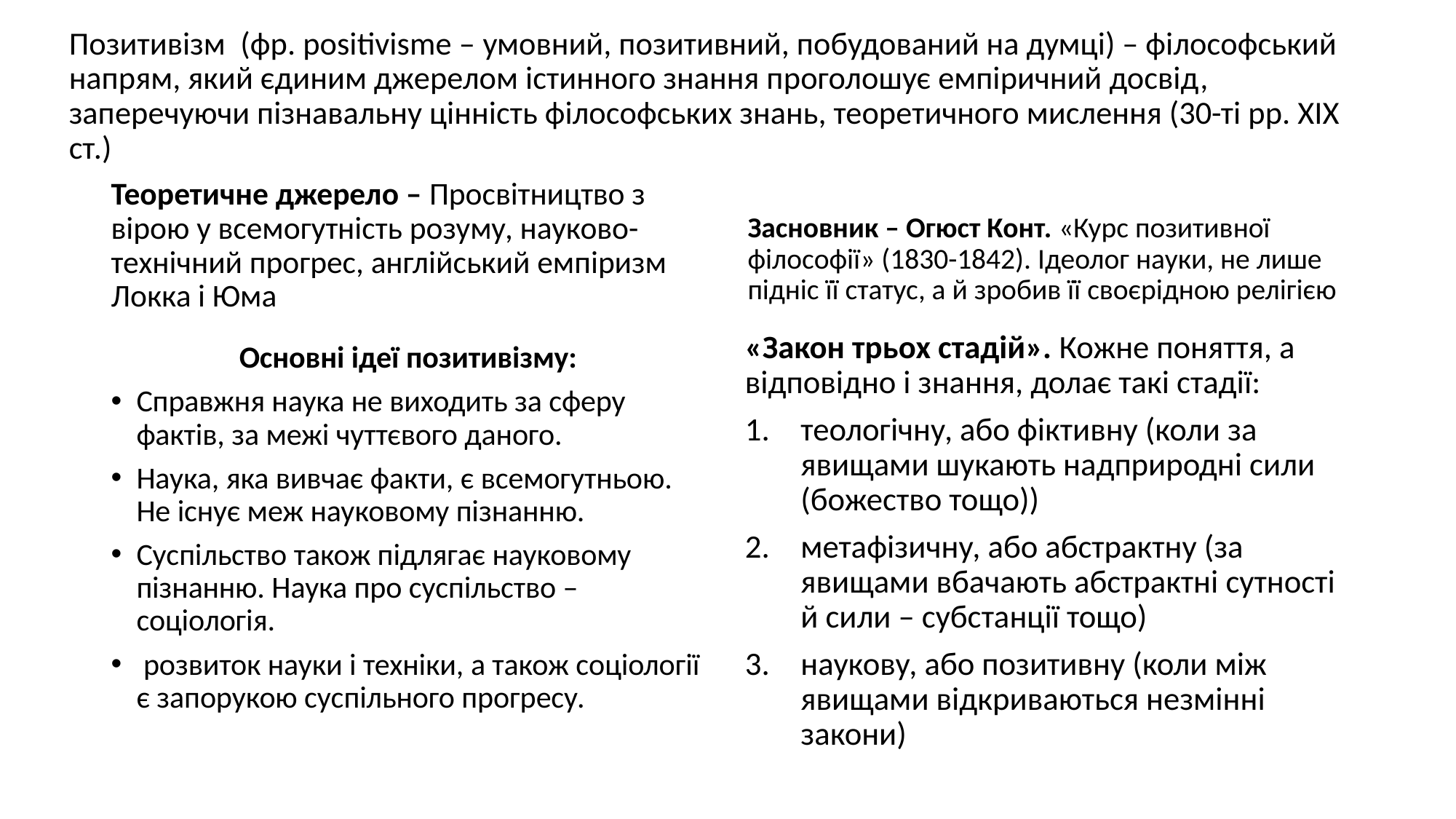

# Позитивізм  (фр. positivisme – умовний, позитивний, побудований на думці) – філософський напрям, який єдиним джерелом істинного знання проголошує емпіричний досвід, заперечуючи пізнавальну цінність філософських знань, теоретичного мислення (30-ті рр. ХІХ ст.)
Теоретичне джерело – Просвітництво з вірою у всемогутність розуму, науково-технічний прогрес, англійський емпіризм Локка і Юма
Засновник – Огюст Конт. «Курс позитивної філософії» (1830-1842). Ідеолог науки, не лише підніс її статус, а й зробив її своєрідною релігією
«Закон трьох стадій». Кожне поняття, а відповідно і знання, долає такі стадії:
теологічну, або фіктивну (коли за явищами шукають надприродні сили (божество тощо))
метафізичну, або абстрактну (за явищами вбачають абстрактні сутності й сили – субстанції тощо)
наукову, або позитивну (коли між явищами відкриваються незмінні закони)
Основні ідеї позитивізму:
Справжня наука не виходить за сферу фактів, за межі чуттєвого даного.
Наука, яка вивчає факти, є всемогутньою. Не існує меж науковому пізнанню.
Суспільство також підлягає науковому пізнанню. Наука про суспільство – соціологія.
 розвиток науки і техніки, а також соціології є запорукою суспільного прогресу.